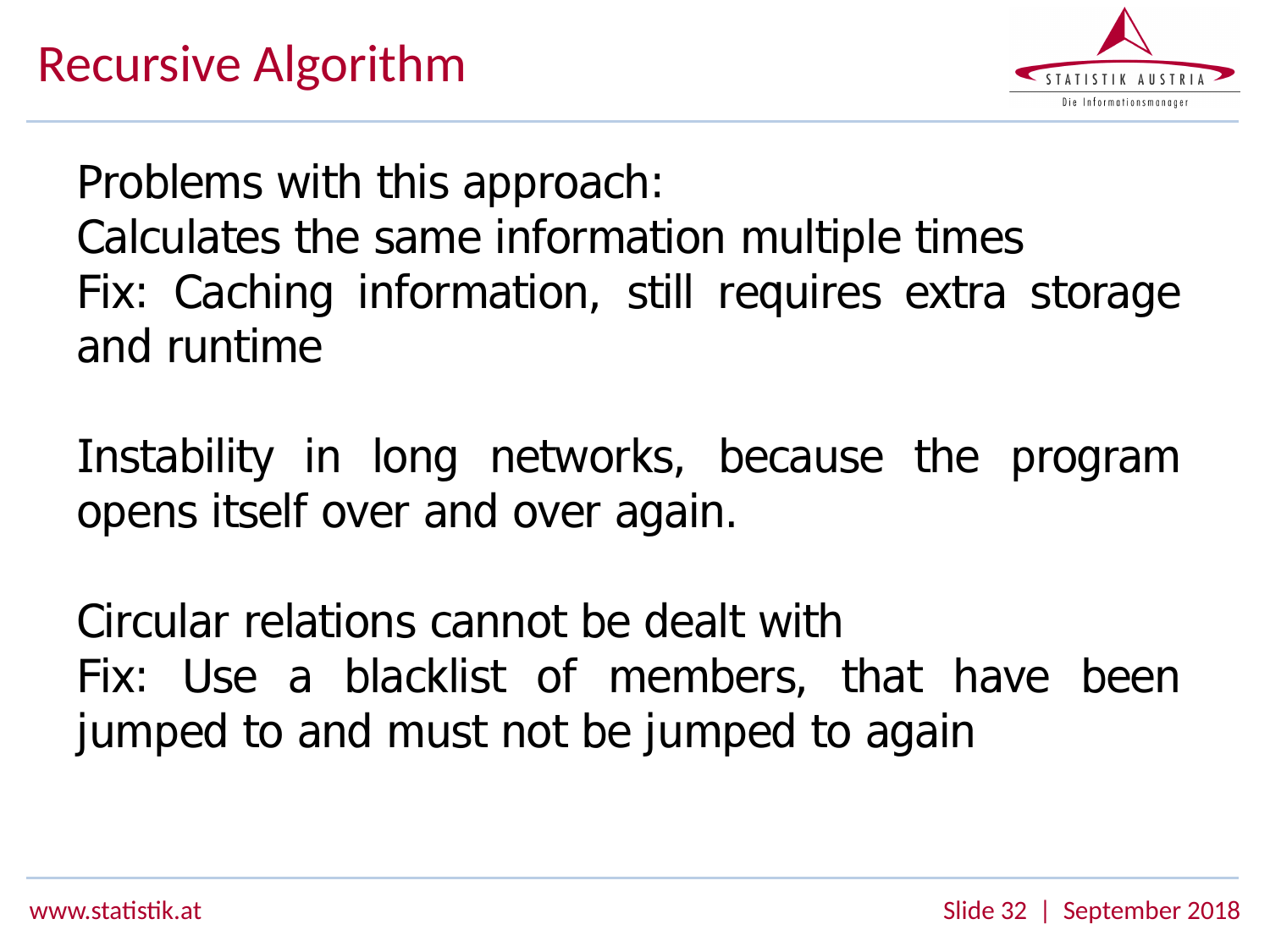

# Recursive Algorithm
Problems with this approach:
Calculates the same information multiple times
Fix: Caching information, still requires extra storage and runtime

Instability in long networks, because the program opens itself over and over again.

Circular relations cannot be dealt with
Fix: Use a blacklist of members, that have been jumped to and must not be jumped to again